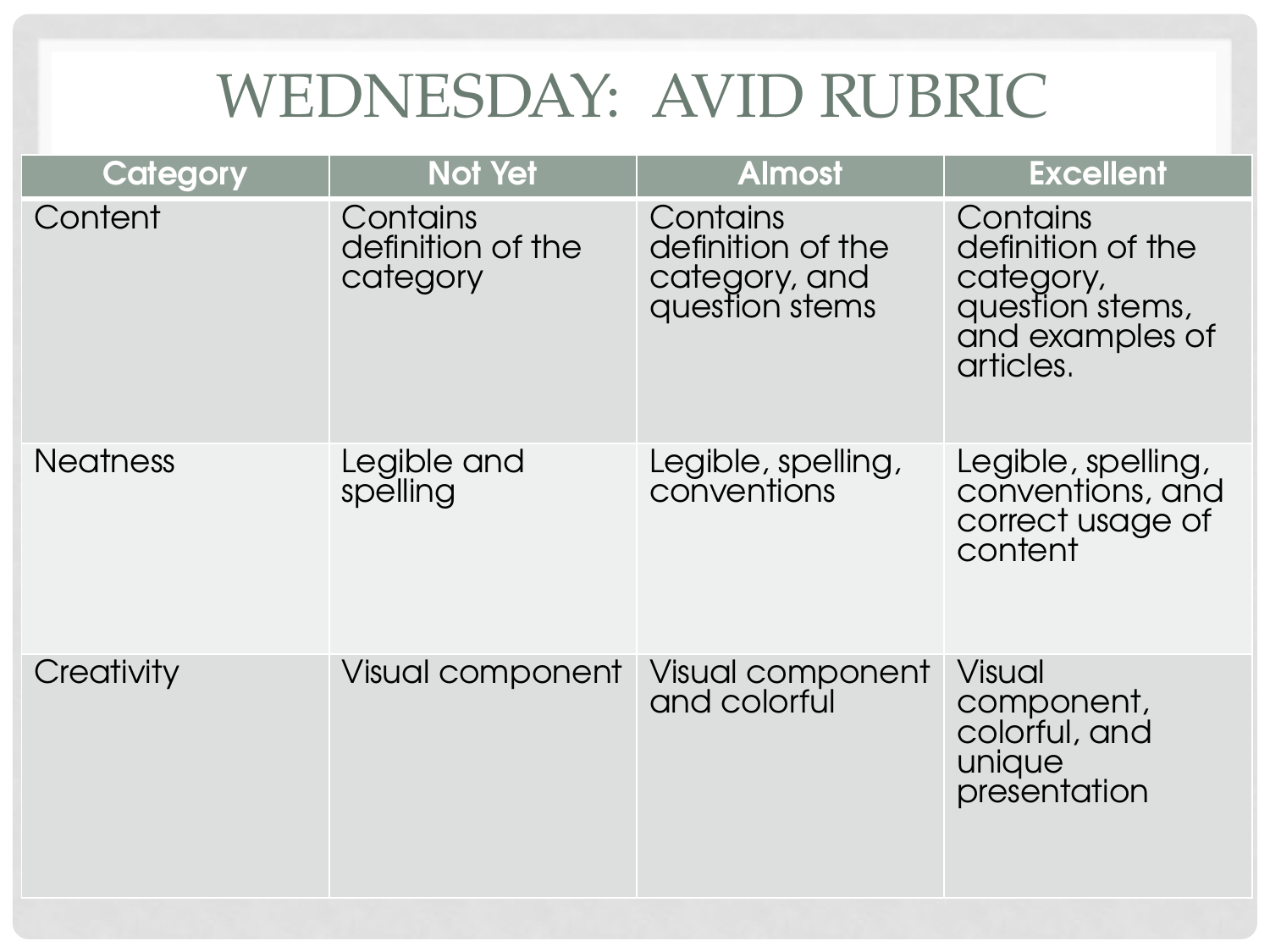

# Wednesday:  AVID Rubric
| Category | Not Yet | Almost | Excellent |
| --- | --- | --- | --- |
| Content | Contains definition of the category | Contains definition of the category, and question stems | Contains definition of the category, question stems, and examples of articles. |
| Neatness | Legible and spelling | Legible, spelling, conventions | Legible, spelling, conventions, and correct usage of content |
| Creativity | Visual component | Visual component and colorful | Visual component, colorful, and unique presentation |